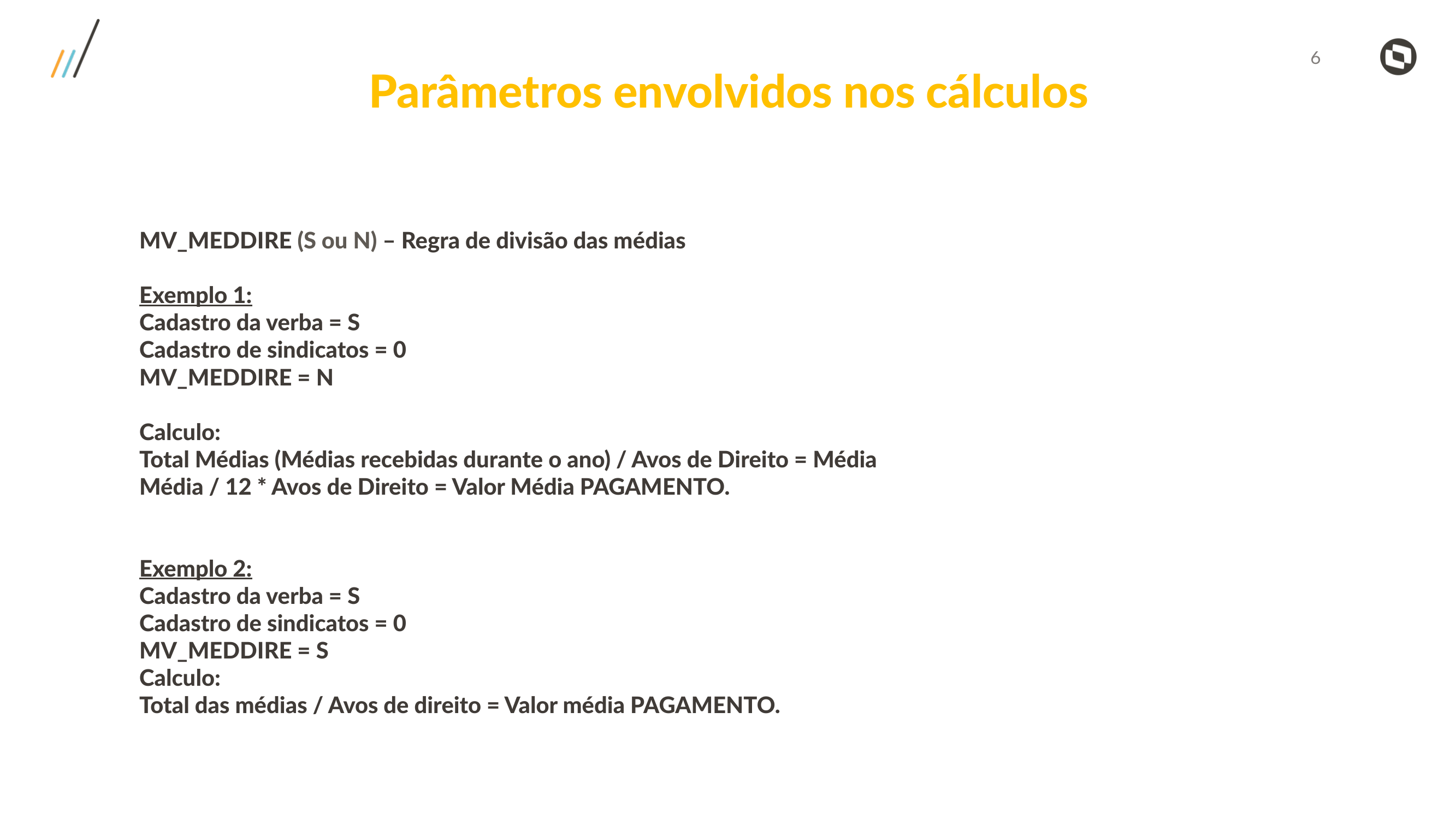

Parâmetros envolvidos nos cálculos

MV_MEDDIRE (S ou N) – Regra de divisão das médias

Exemplo 1:
Cadastro da verba = S
Cadastro de sindicatos = 0
MV_MEDDIRE = N
Calculo:
Total Médias (Médias recebidas durante o ano) / Avos de Direito = Média
Média / 12 * Avos de Direito = Valor Média PAGAMENTO.

Exemplo 2:
Cadastro da verba = S
Cadastro de sindicatos = 0
MV_MEDDIRE = S
Calculo:
Total das médias / Avos de direito = Valor média PAGAMENTO.